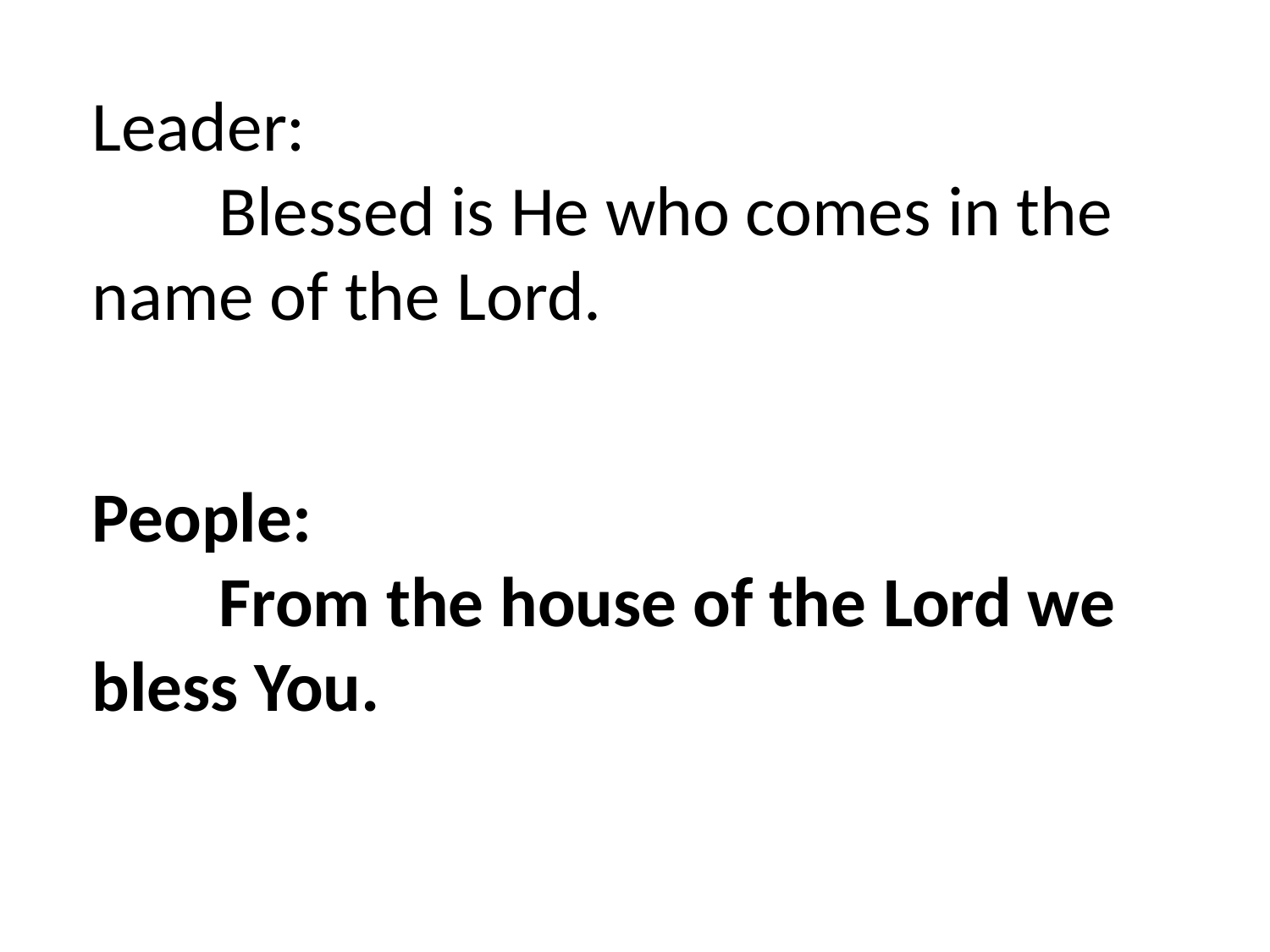

Leader:
	Blessed is He who comes in the name of the Lord.
People:
	From the house of the Lord we bless You.